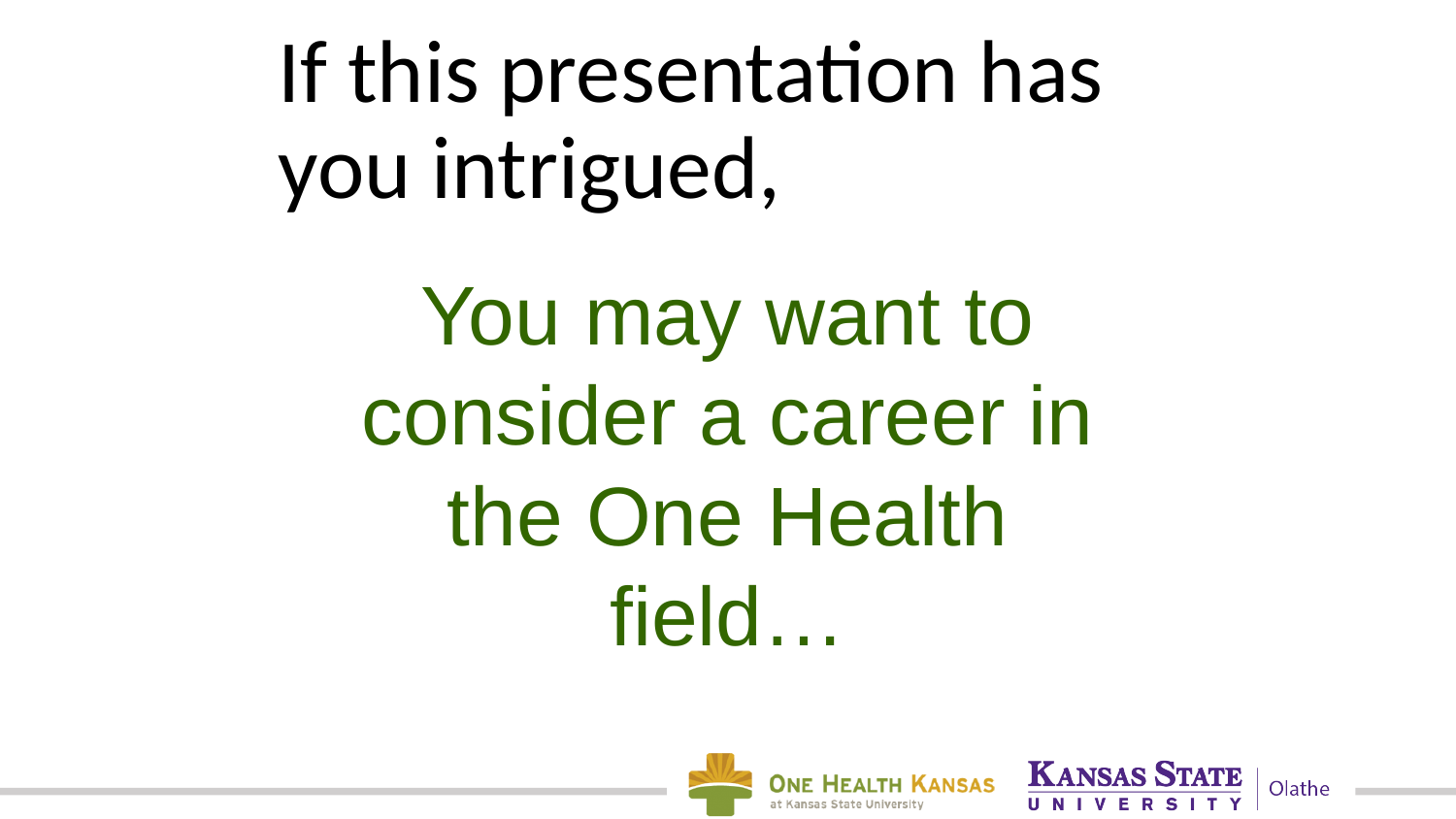

# If this presentation has you intrigued,
You may want to consider a career in the One Health field…